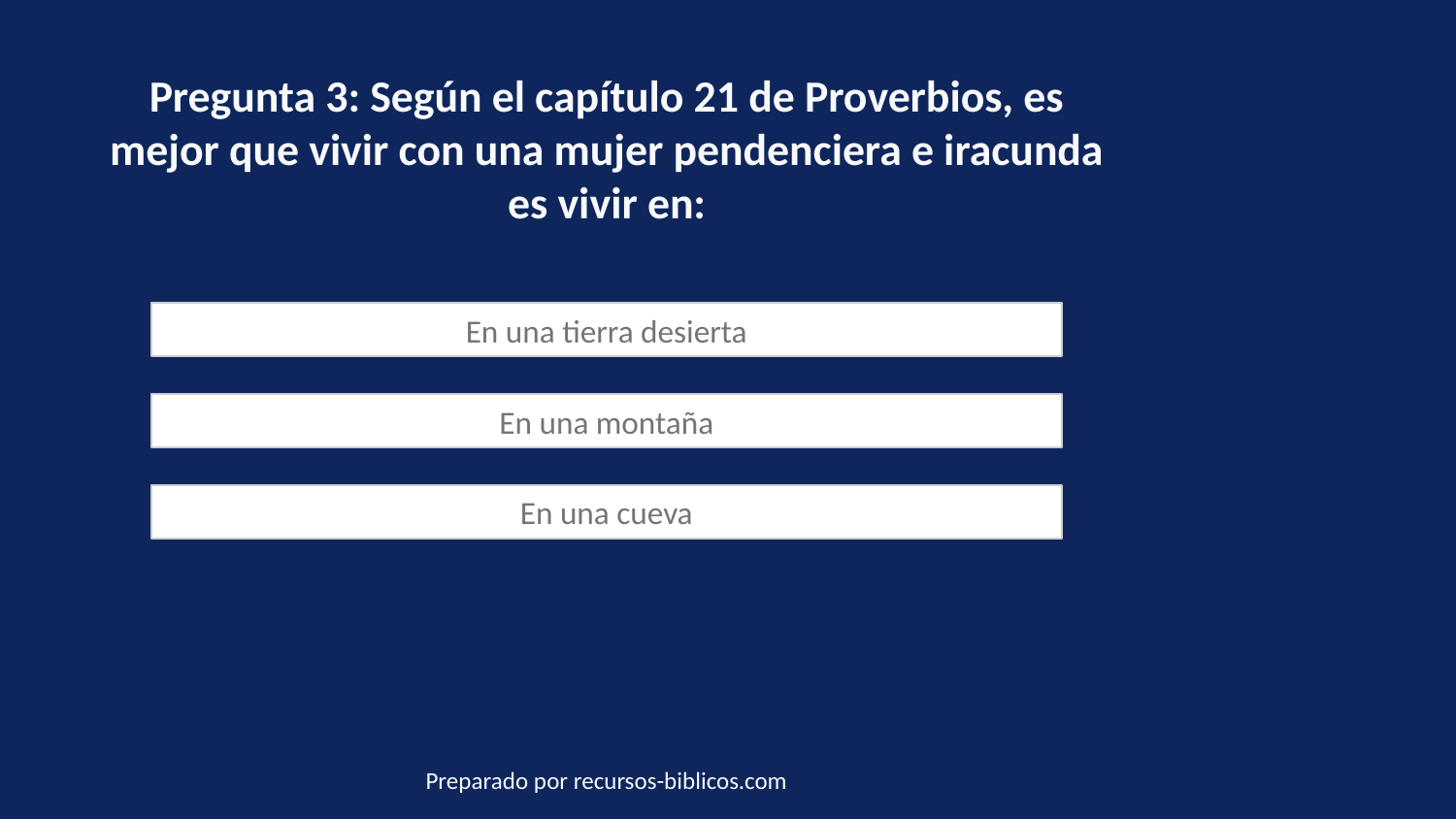

Pregunta 3: Según el capítulo 21 de Proverbios, es mejor que vivir con una mujer pendenciera e iracunda es vivir en:
En una tierra desierta
En una montaña
En una cueva
Preparado por recursos-biblicos.com